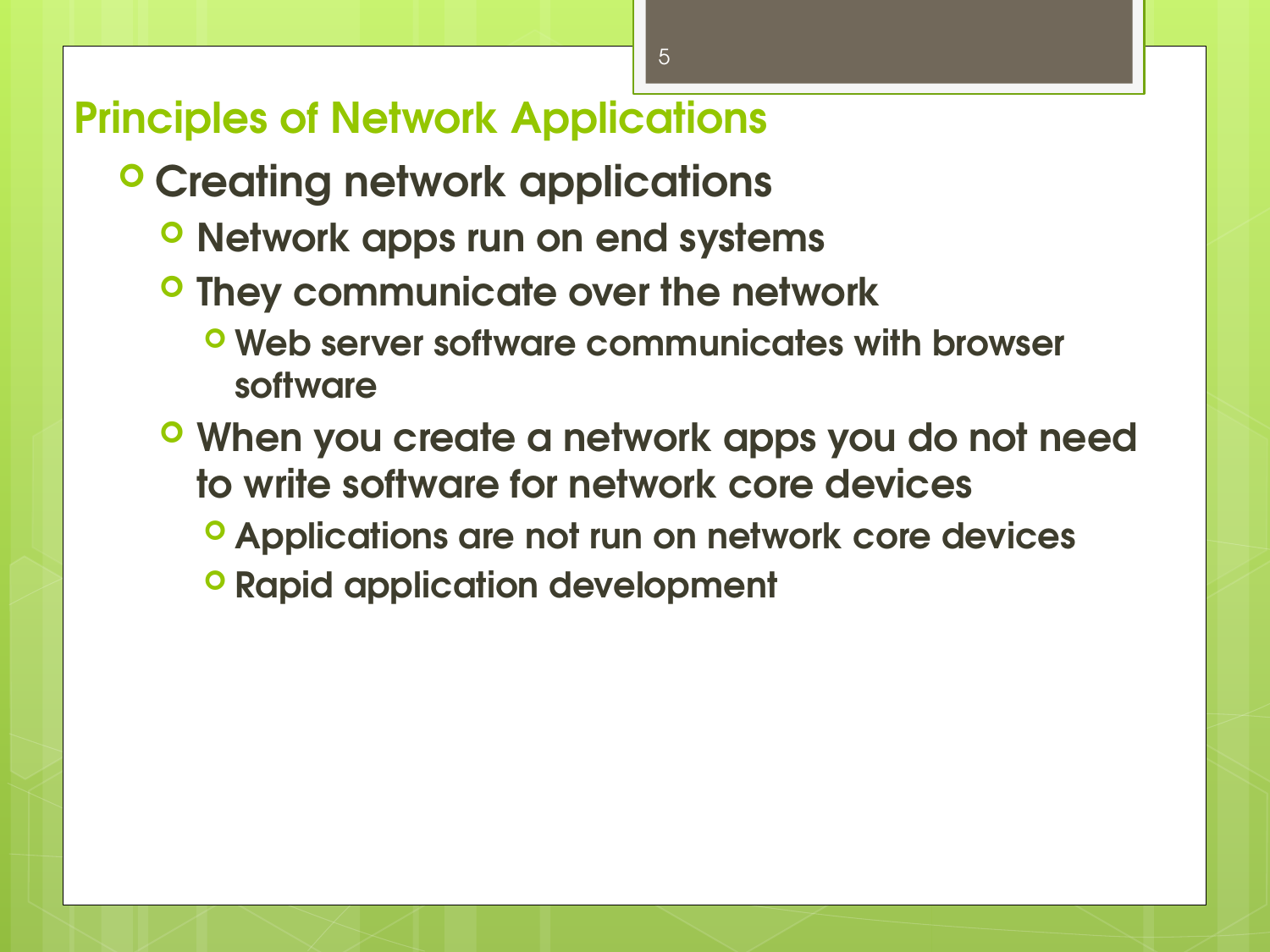

5
# Principles of Network Applications
Creating network applications
Network apps run on end systems
They communicate over the network
Web server software communicates with browser software
When you create a network apps you do not need to write software for network core devices
Applications are not run on network core devices
Rapid application development